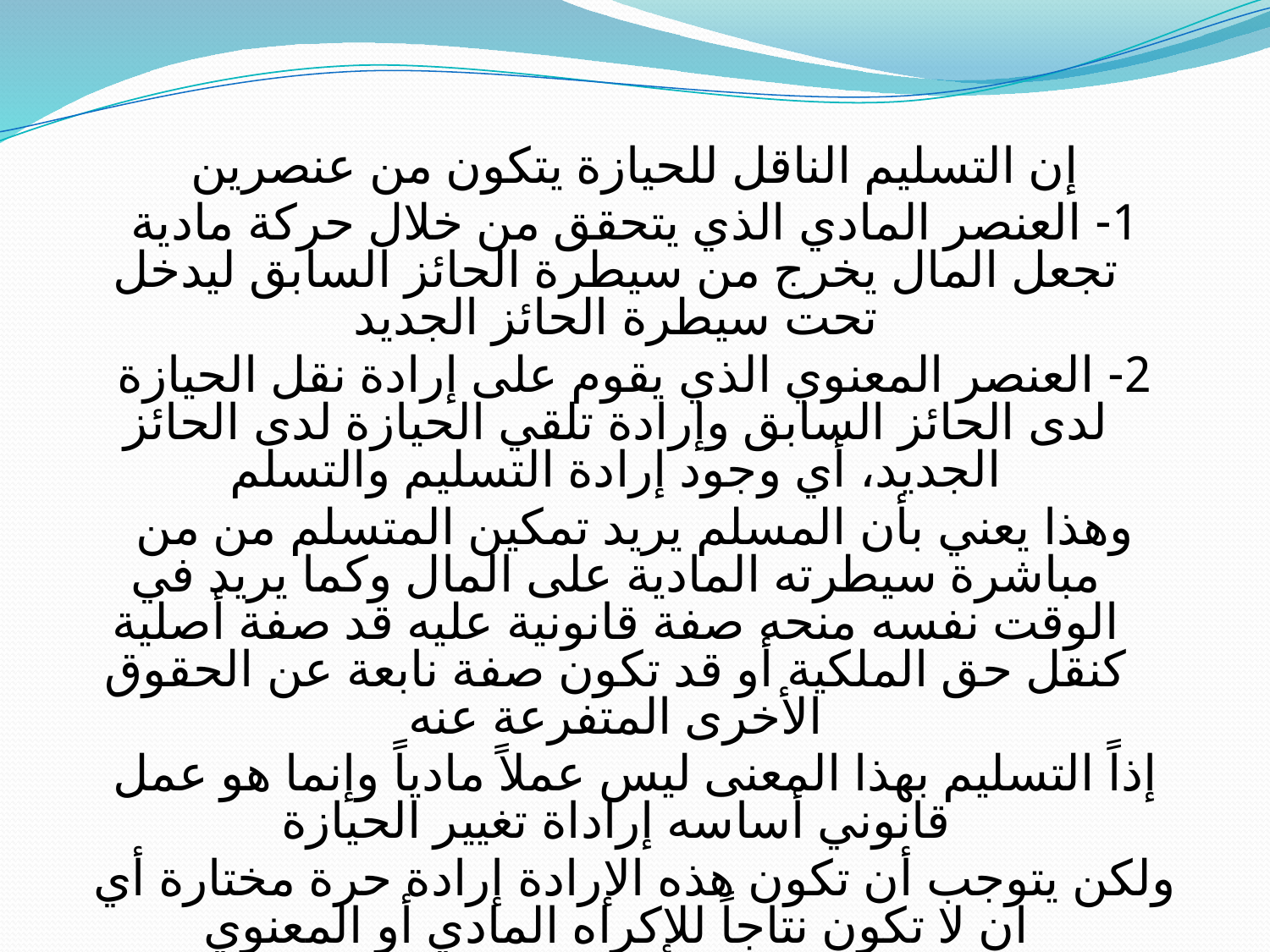

إن التسليم الناقل للحيازة يتكون من عنصرين
1- العنصر المادي الذي يتحقق من خلال حركة مادية تجعل المال يخرج من سيطرة الحائز السابق ليدخل تحت سيطرة الحائز الجديد
2- العنصر المعنوي الذي يقوم على إرادة نقل الحيازة لدى الحائز السابق وإرادة تلقي الحيازة لدى الحائز الجديد، أي وجود إرادة التسليم والتسلم
وهذا يعني بأن المسلم يريد تمكين المتسلم من من مباشرة سيطرته المادية على المال وكما يريد في الوقت نفسه منحه صفة قانونية عليه قد صفة أصلية كنقل حق الملكية أو قد تكون صفة نابعة عن الحقوق الأخرى المتفرعة عنه
إذاً التسليم بهذا المعنى ليس عملاً مادياً وإنما هو عمل قانوني أساسه إراداة تغيير الحيازة
ولكن يتوجب أن تكون هذه الإرادة إرادة حرة مختارة أي ان لا تكون نتاجاً للإكراه المادي أو المعنوي